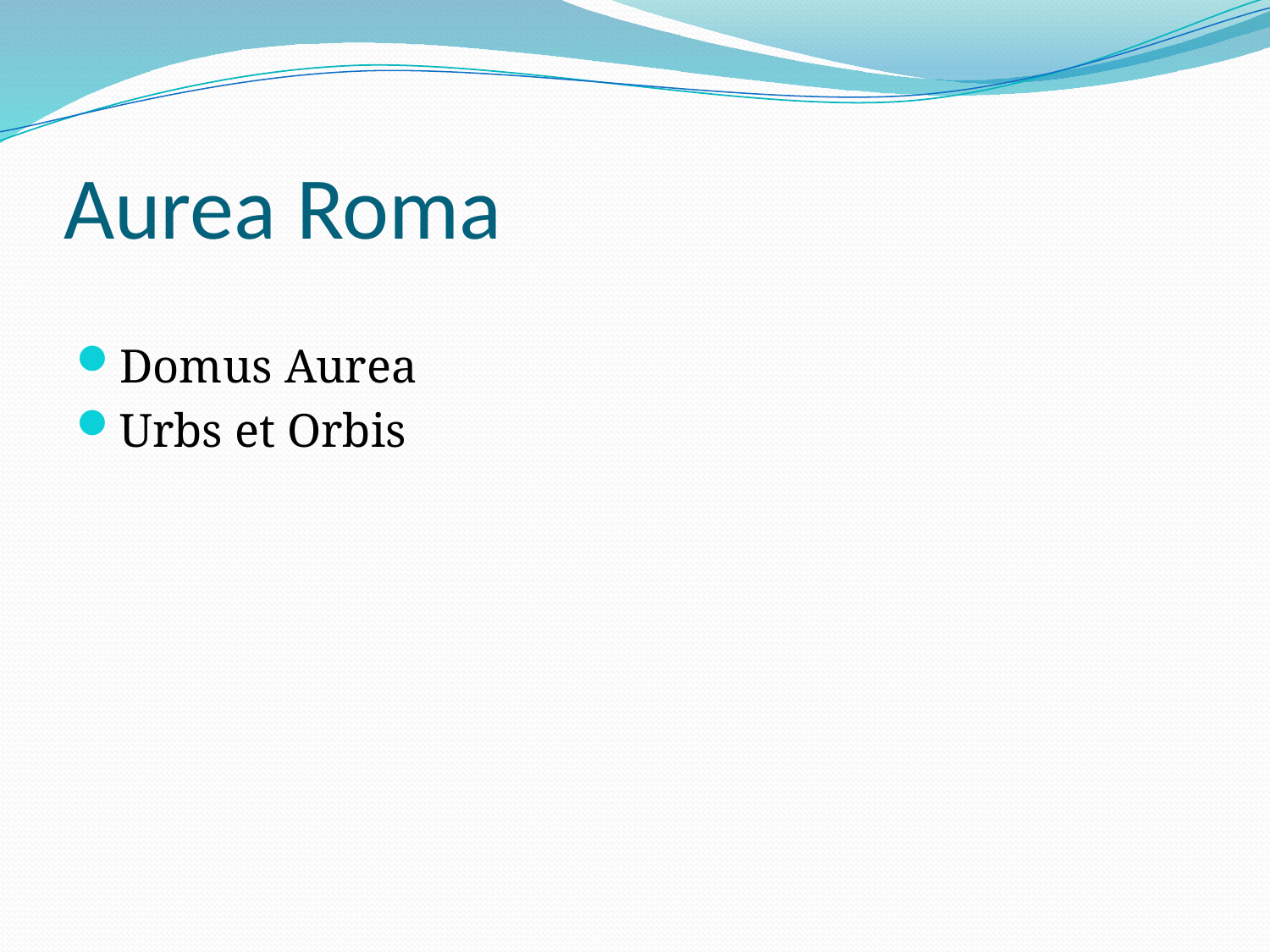

# Aurea Roma

Domus Aurea
Urbs et Orbis